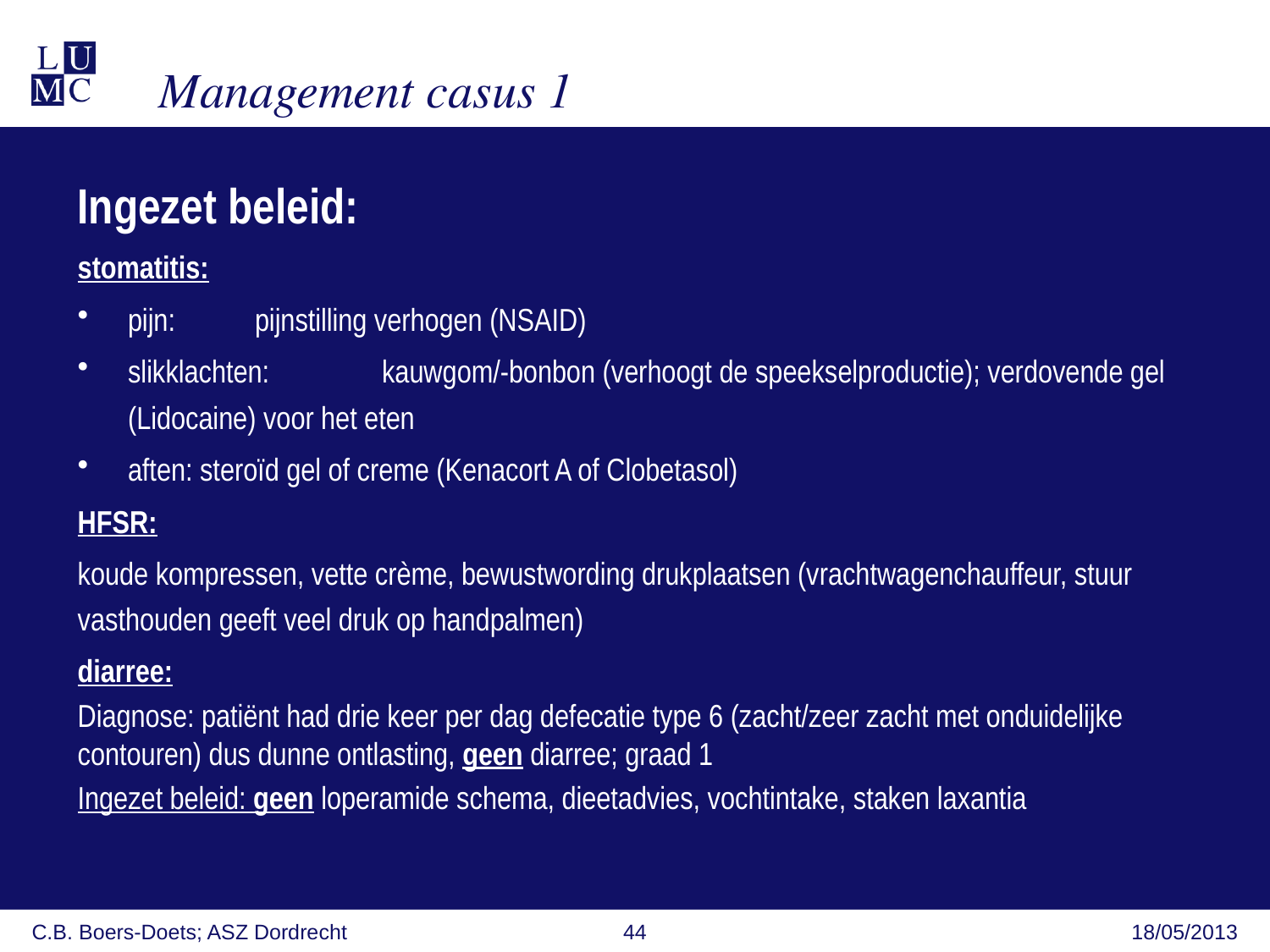

Management casus 1
Ingezet beleid:
stomatitis:
pijn: 	pijnstilling verhogen (NSAID)
slikklachten:	kauwgom/-bonbon (verhoogt de speekselproductie); verdovende gel (Lidocaine) voor het eten
aften: steroïd gel of creme (Kenacort A of Clobetasol)
HFSR:
koude kompressen, vette crème, bewustwording drukplaatsen (vrachtwagenchauffeur, stuur vasthouden geeft veel druk op handpalmen)
diarree:
Diagnose: patiënt had drie keer per dag defecatie type 6 (zacht/zeer zacht met onduidelijke contouren) dus dunne ontlasting, geen diarree; graad 1
Ingezet beleid: geen loperamide schema, dieetadvies, vochtintake, staken laxantia

C.B. Boers-Doets; ASZ Dordrecht
44
18/05/2013